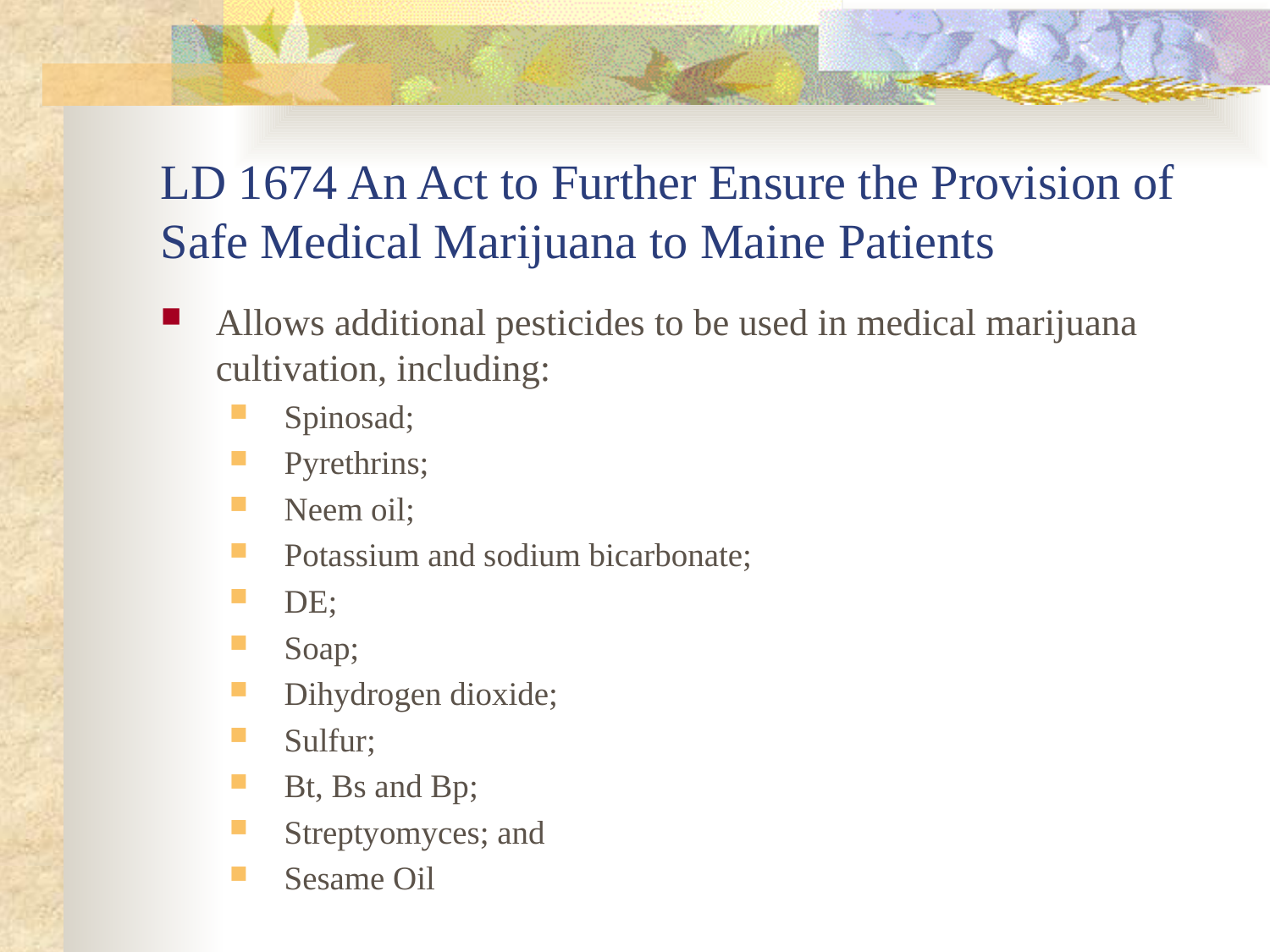

# LD 1674 An Act to Further Ensure the Provision of Safe Medical Marijuana to Maine Patients
Allows additional pesticides to be used in medical marijuana cultivation, including:
Spinosad;
Pyrethrins;
Neem oil;
Potassium and sodium bicarbonate;
DE;
Soap;
Dihydrogen dioxide;
Sulfur;
Bt, Bs and Bp;
Streptyomyces; and
Sesame Oil